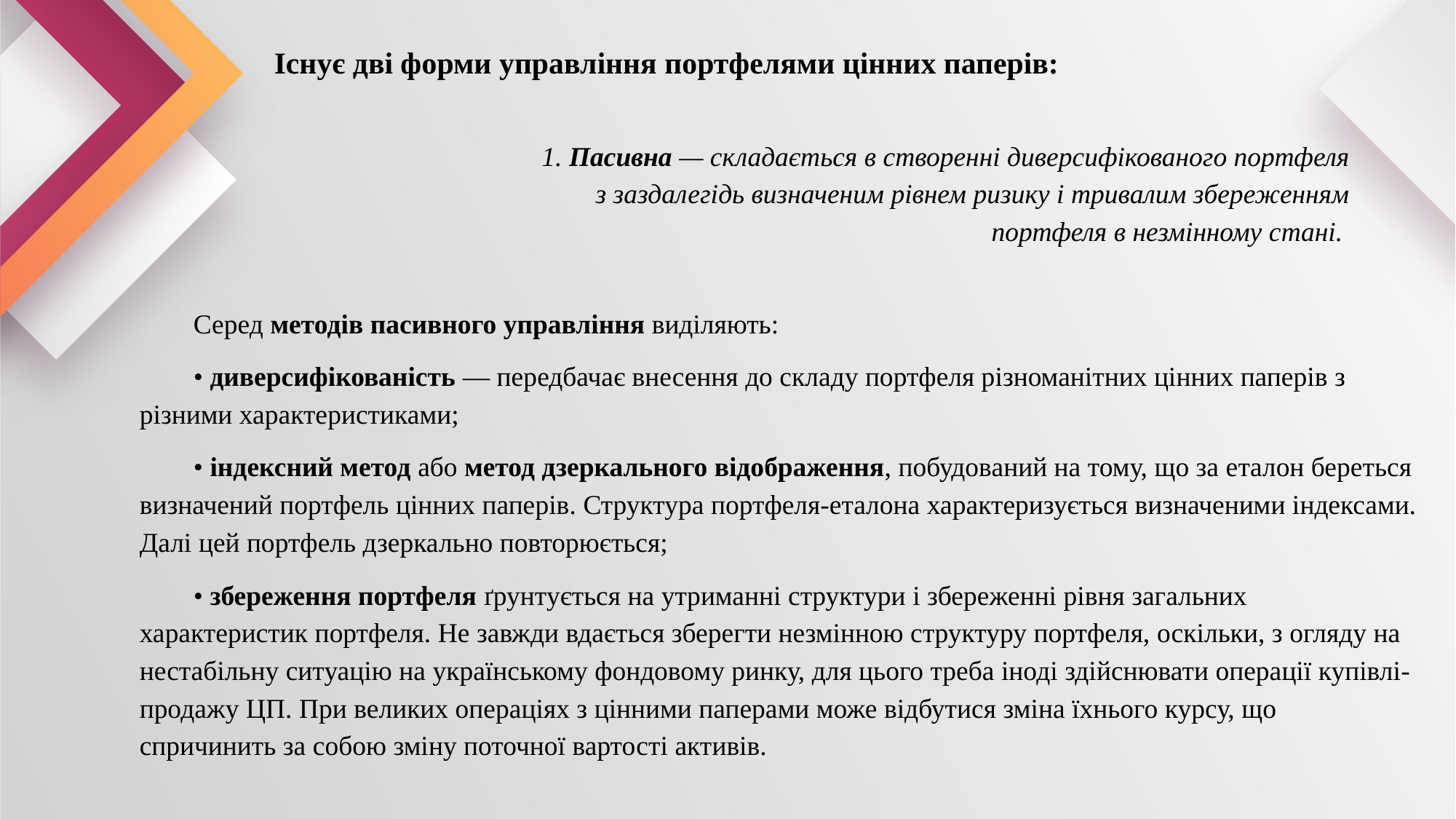

# Існує дві форми управління портфелями цінних паперів:
1. Пасивна — складається в створенні диверсифікованого портфеля з заздалегідь визначеним рівнем ризику і тривалим збереженням портфеля в незмінному стані.
Серед методів пасивного управління виділяють:
• диверсифікованість — передбачає внесення до складу портфеля різноманітних цінних паперів з різними характеристиками;
• індексний метод або метод дзеркального відображення, побудований на тому, що за еталон береться визначений портфель цінних паперів. Структура портфеля-еталона характеризується визначеними індексами. Далі цей портфель дзеркально повторюється;
• збереження портфеля ґрунтується на утриманні структури і збереженні рівня загальних характеристик портфеля. Не завжди вдається зберегти незмінною структуру портфеля, оскільки, з огляду на нестабільну ситуацію на українському фондовому ринку, для цього треба іноді здійснювати операції купівлі-продажу ЦП. При великих операціях з цінними паперами може відбутися зміна їхнього курсу, що спричинить за собою зміну поточної вартості активів.